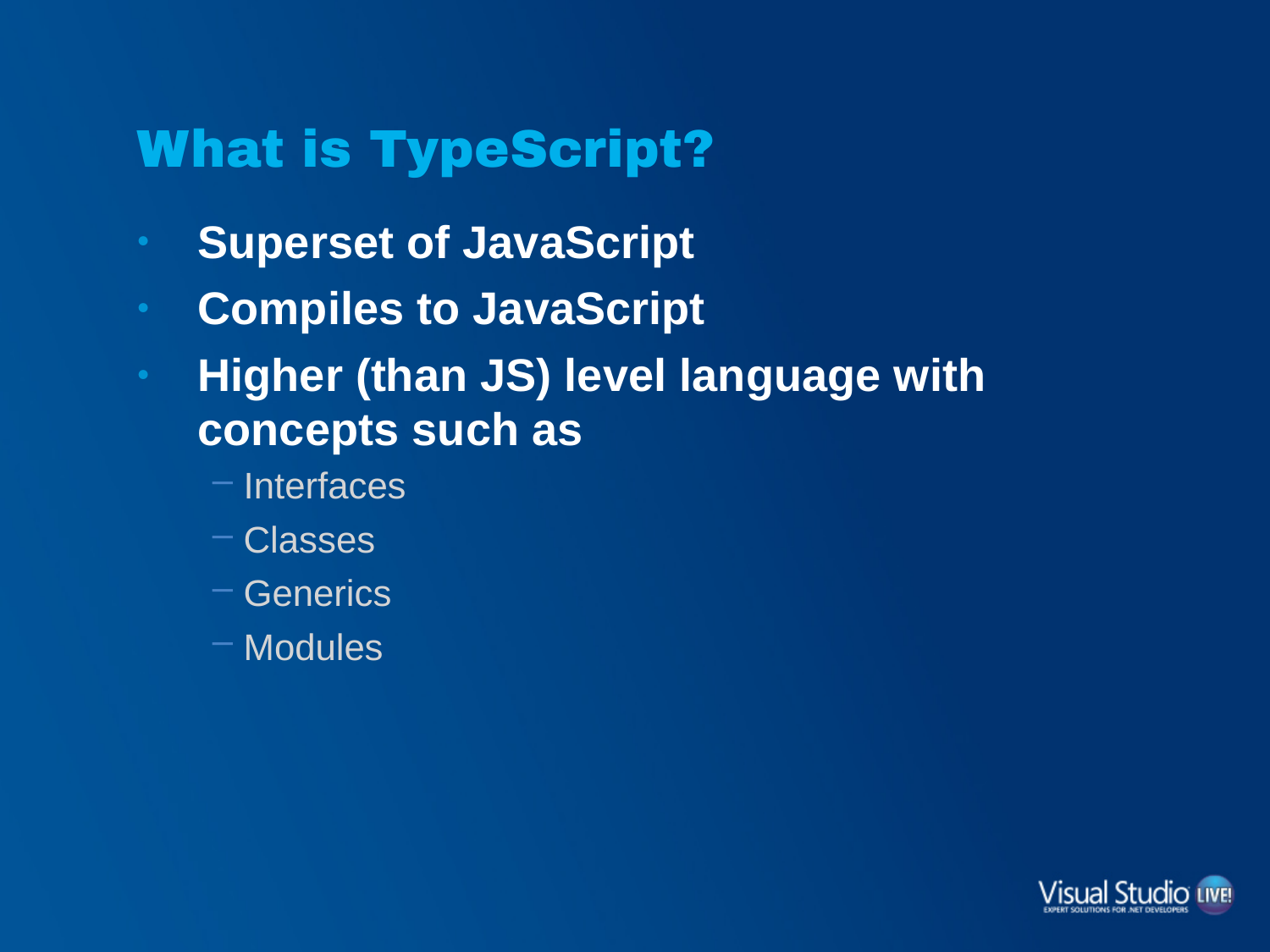

# What is TypeScript?
Superset of JavaScript
Compiles to JavaScript
Higher (than JS) level language with concepts such as
Interfaces
Classes
Generics
Modules